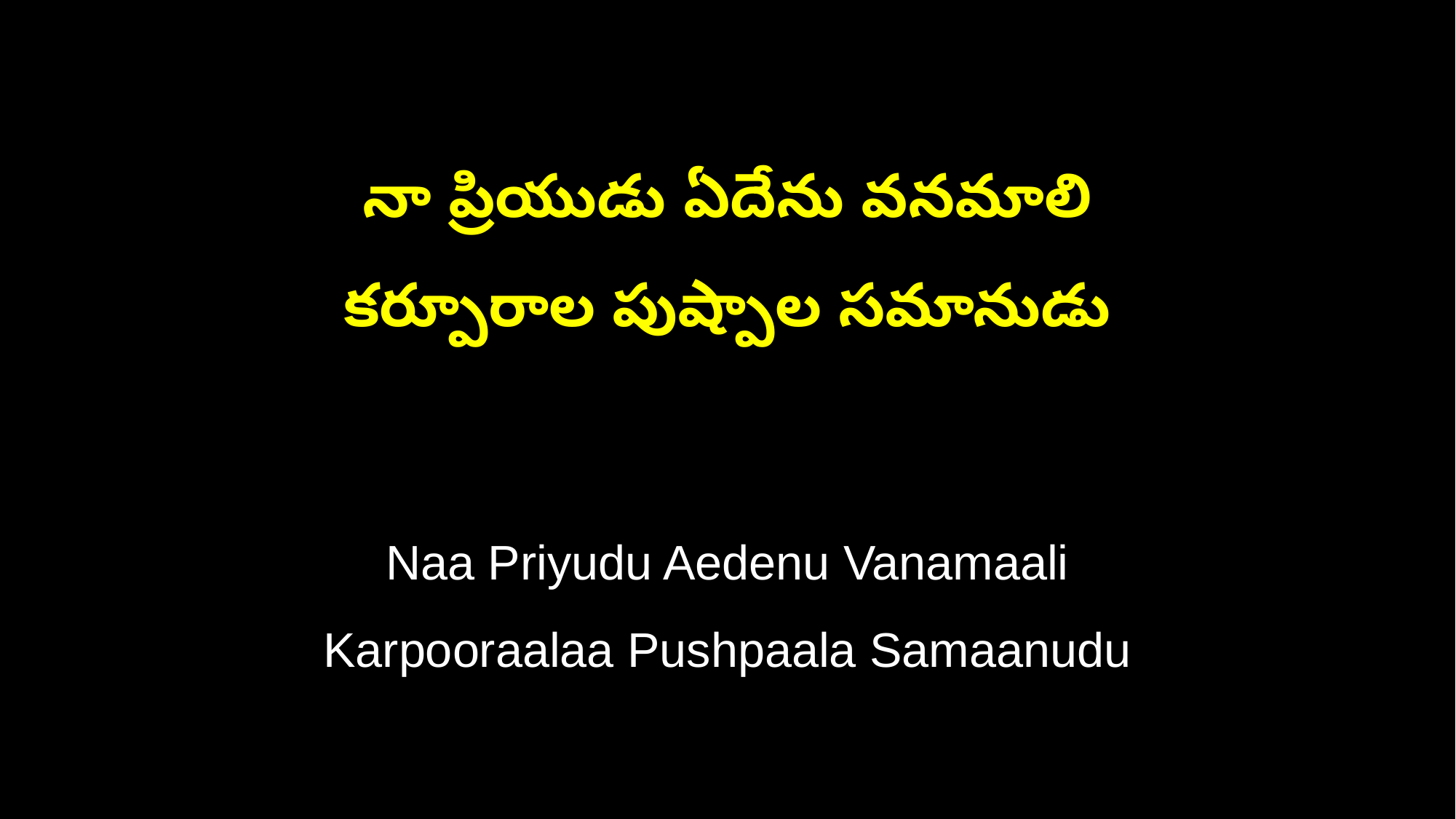

నా ప్రియుడు ఏదేను వనమాలి
కర్పూరాల పుష్పాల సమానుడు
Naa Priyudu Aedenu Vanamaali
Karpooraalaa Pushpaala Samaanudu